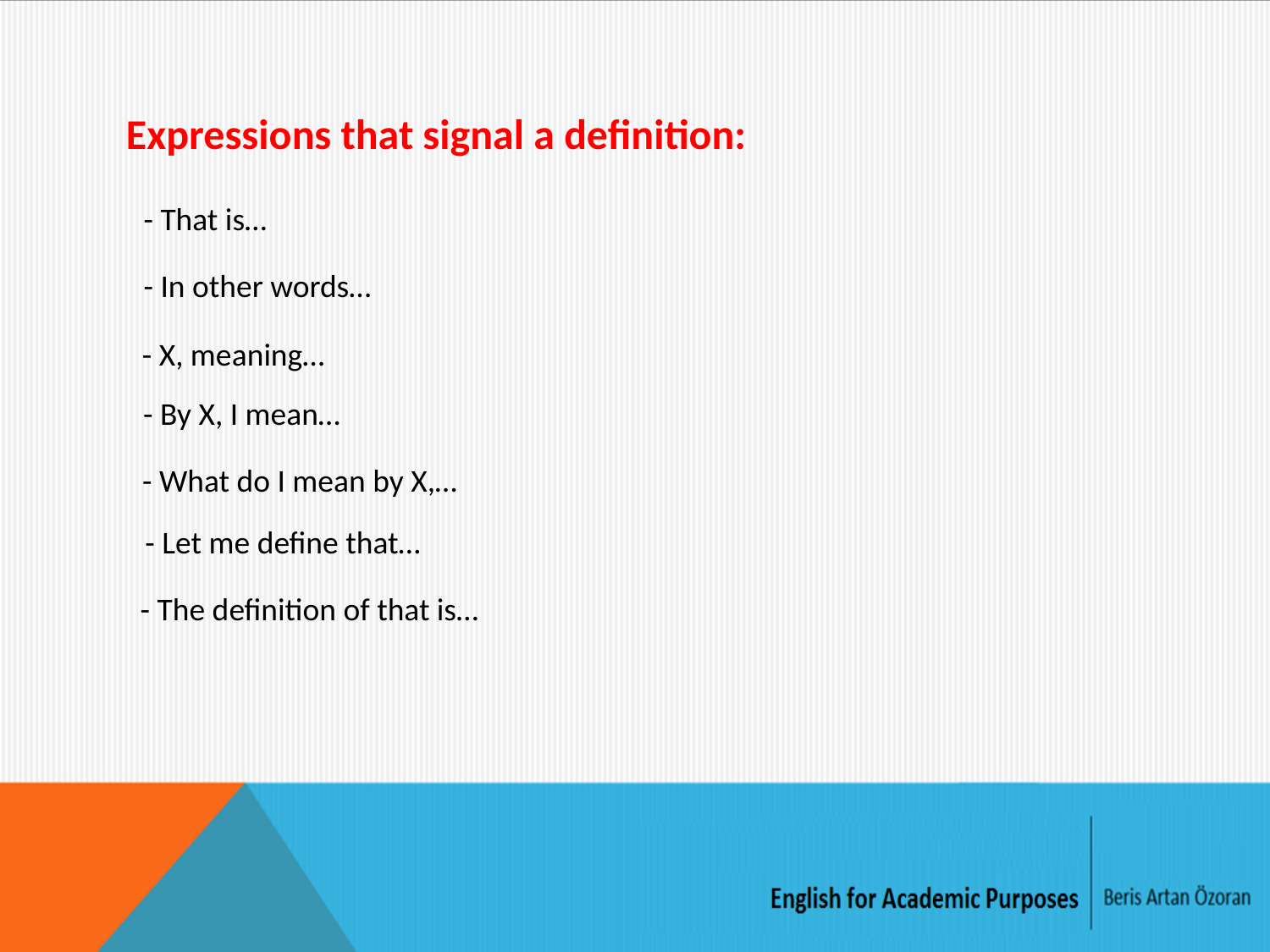

Expressions that signal a definition:
- That is…
- In other words…
- X, meaning…
- By X, I mean…
- What do I mean by X,…
- Let me define that…
- The definition of that is…